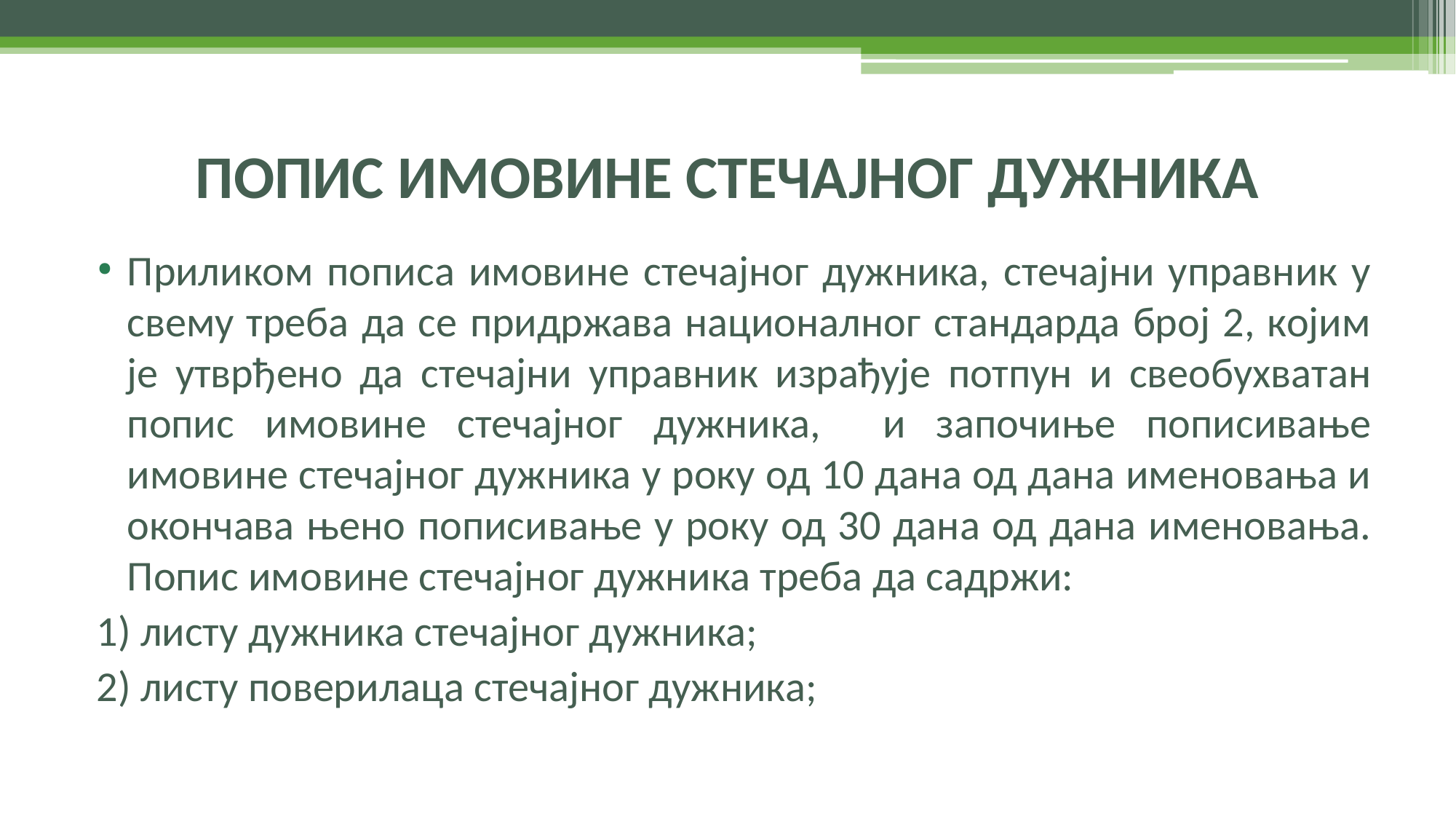

# ПОПИС ИМОВИНЕ СТЕЧАЈНОГ ДУЖНИКА
Приликом пописа имовине стечајног дужника, стечајни управник у свему треба да се придржава националног стандарда број 2, којим је утврђено да стечајни управник израђује потпун и свеобухватан попис имовине стечајног дужника,  и започиње пописивање имовине стечајног дужника у року од 10 дана од дана именовања и окончава њено пописивање у року од 30 дана од дана именовања. Попис имовине стечајног дужника треба да садржи:
1) листу дужника стечајног дужника;
2) листу поверилаца стечајног дужника;